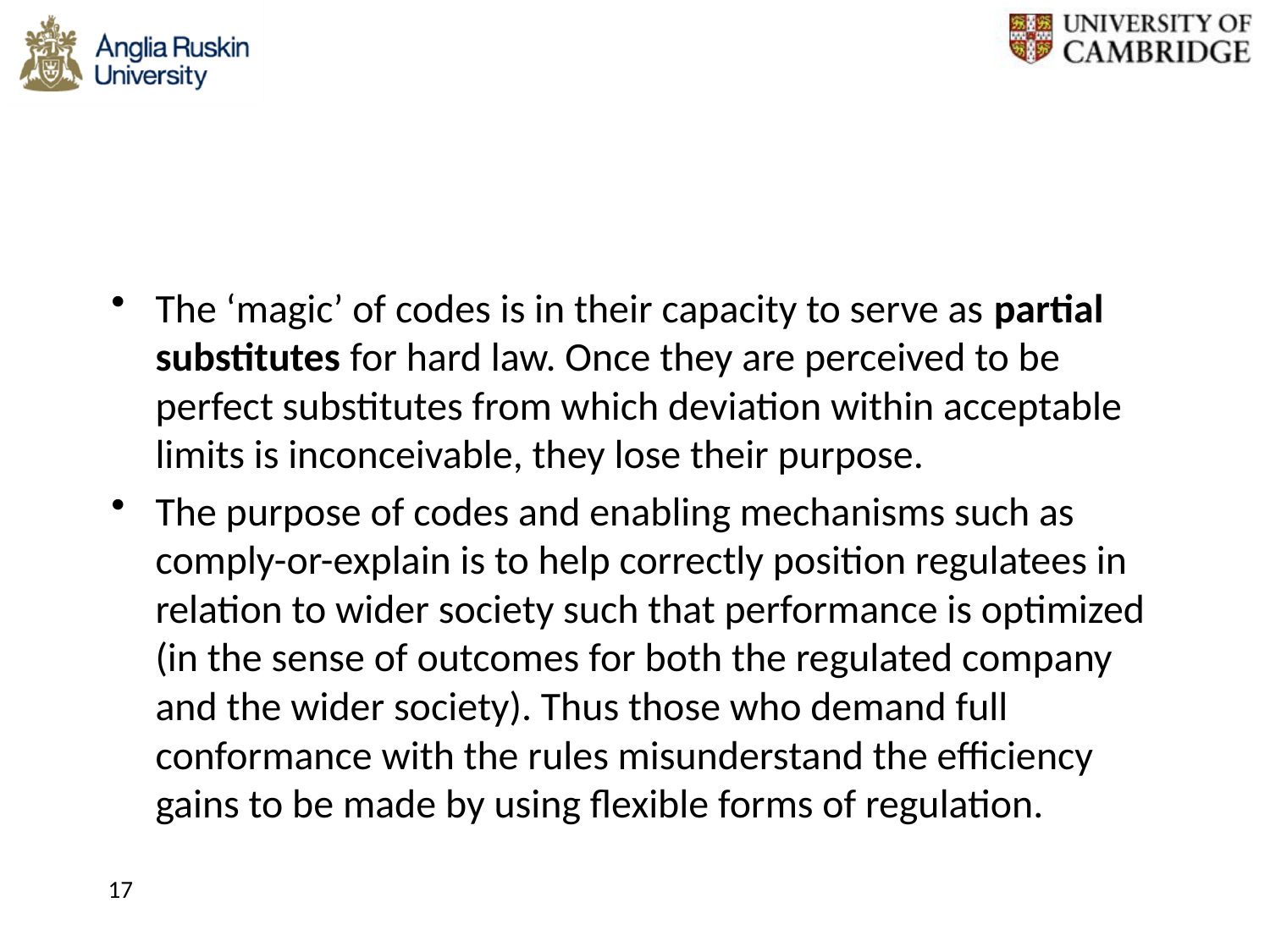

#
The ‘magic’ of codes is in their capacity to serve as partial substitutes for hard law. Once they are perceived to be perfect substitutes from which deviation within acceptable limits is inconceivable, they lose their purpose.
The purpose of codes and enabling mechanisms such as comply-or-explain is to help correctly position regulatees in relation to wider society such that performance is optimized (in the sense of outcomes for both the regulated company and the wider society). Thus those who demand full conformance with the rules misunderstand the efficiency gains to be made by using flexible forms of regulation.

17